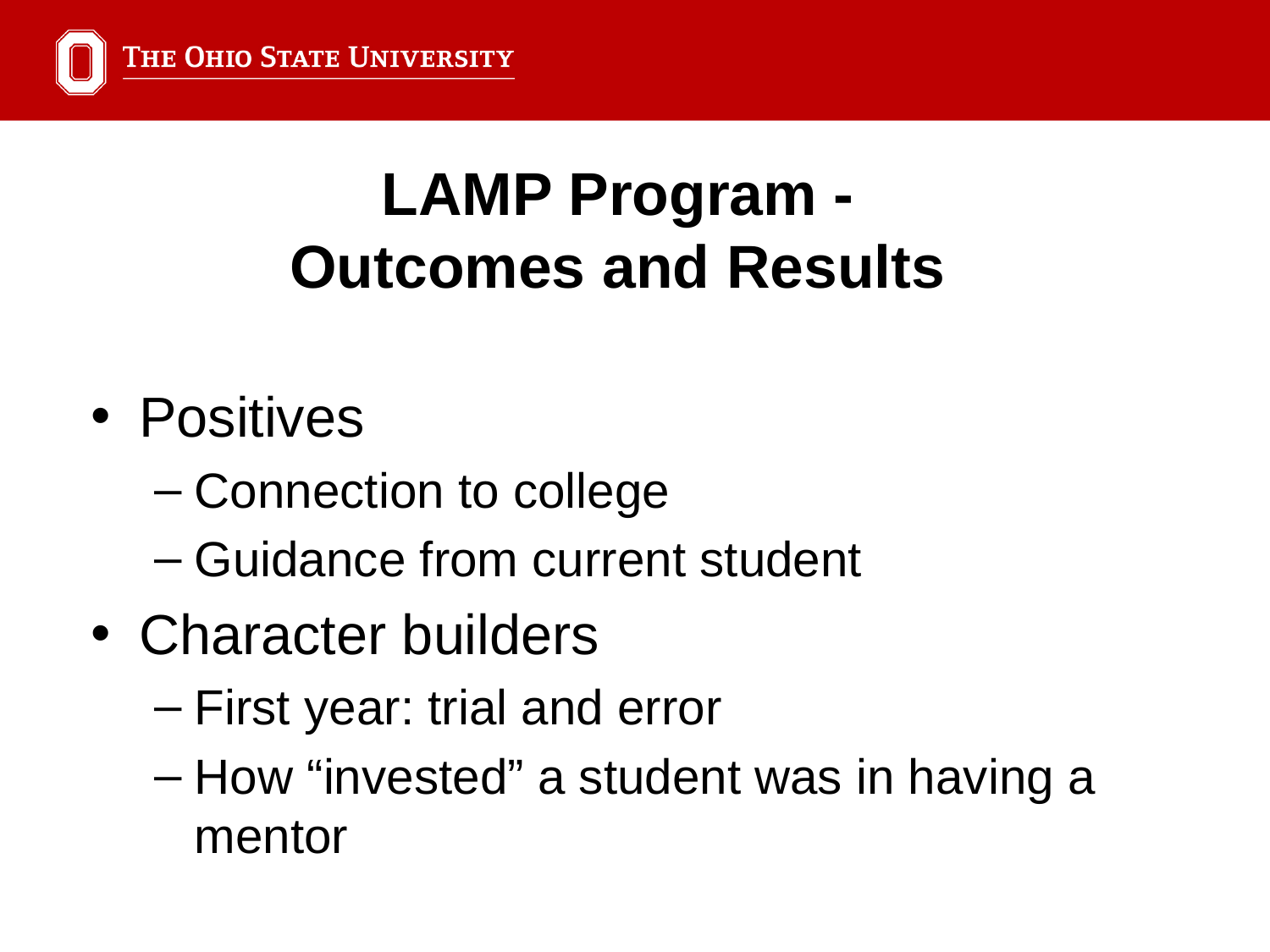

LAMP Program -
Outcomes and Results

Positives
Connection to college
Guidance from current student
Character builders
First year: trial and error
How “invested” a student was in having a mentor